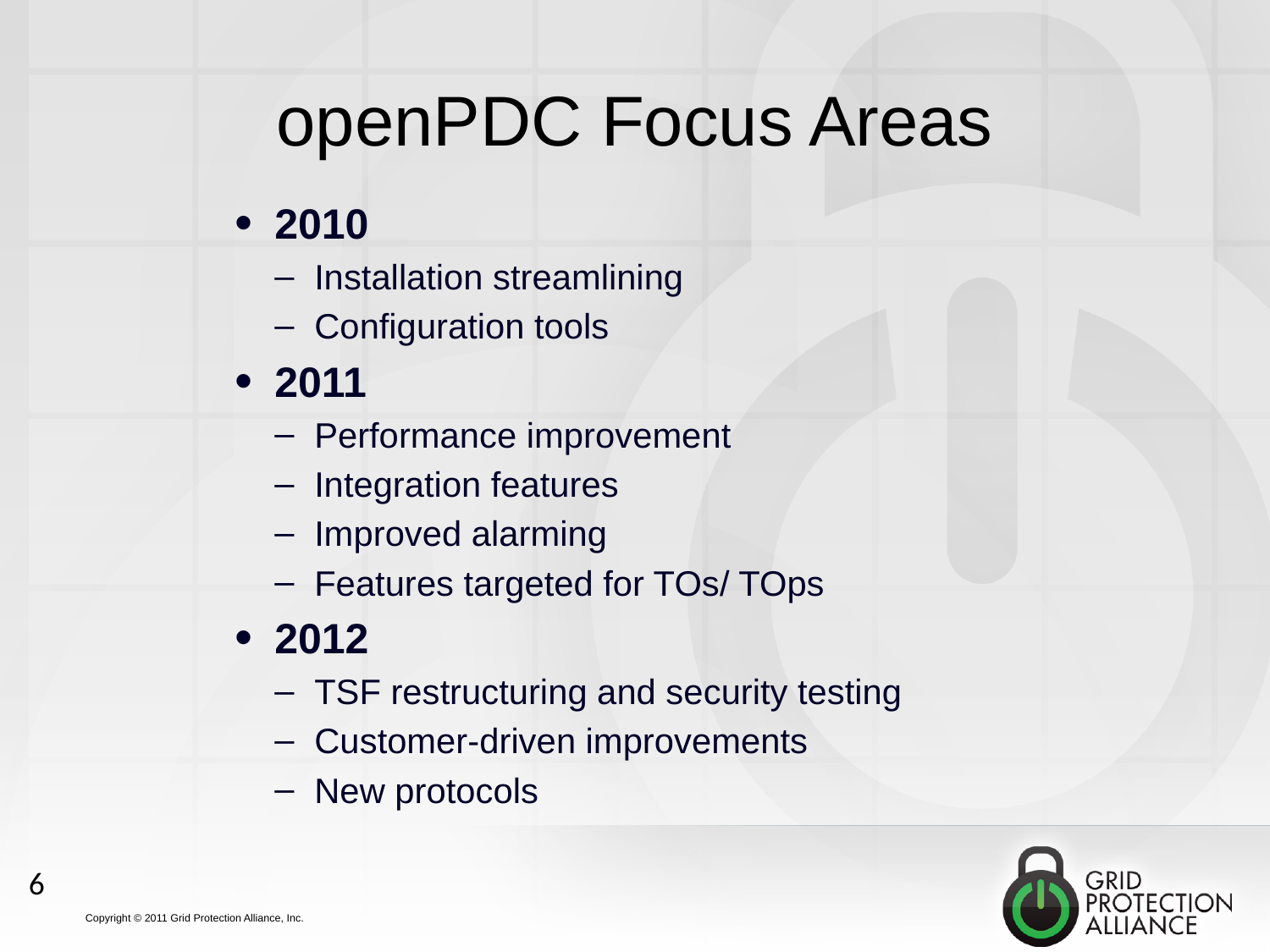

# openPDC Focus Areas
2010
Installation streamlining
Configuration tools
2011
Performance improvement
Integration features
Improved alarming
Features targeted for TOs/ TOps
2012
TSF restructuring and security testing
Customer-driven improvements
New protocols